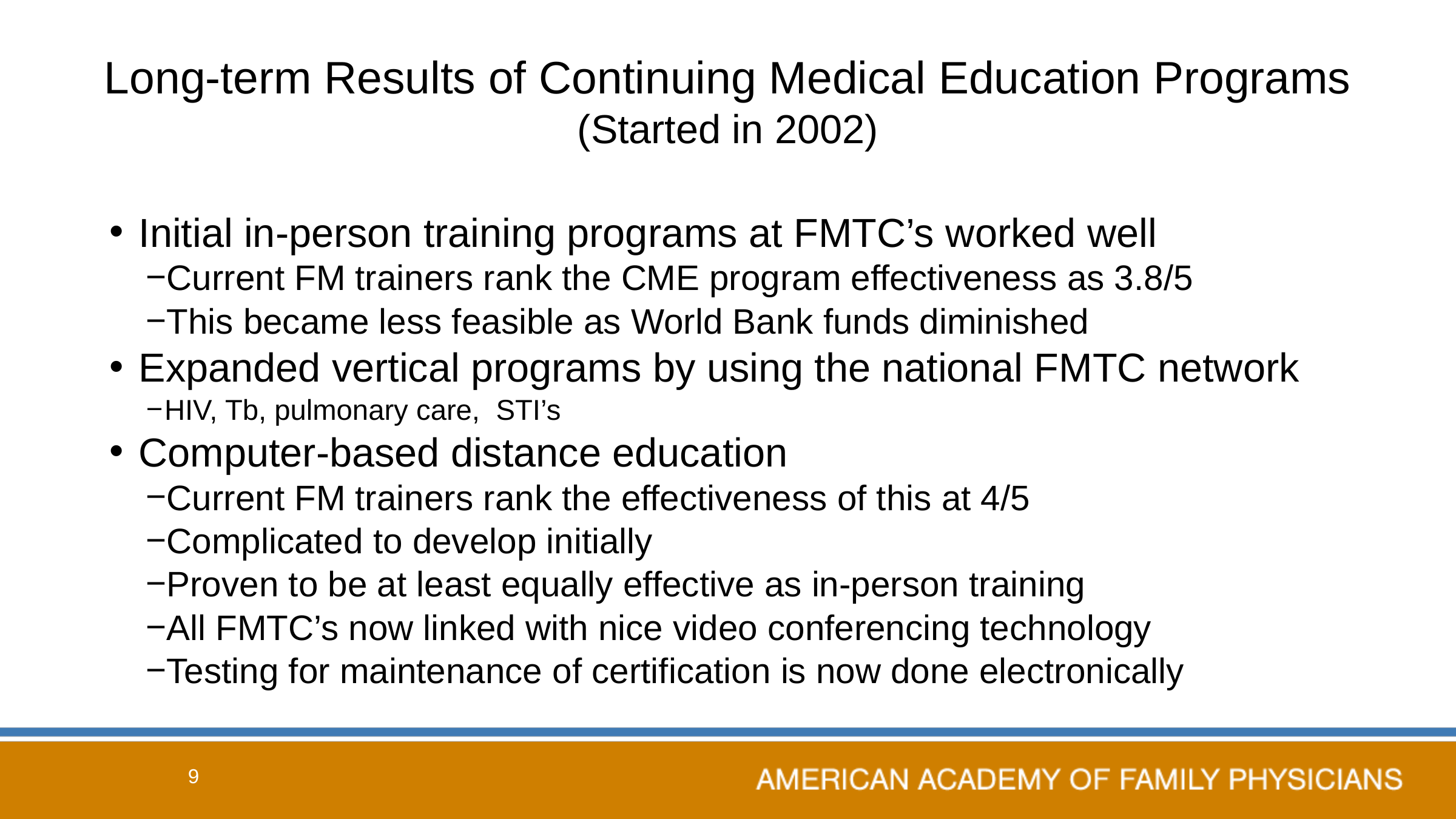

# Long-term Results of Continuing Medical Education Programs (Started in 2002)
 Initial in-person training programs at FMTC’s worked well
Current FM trainers rank the CME program effectiveness as 3.8/5
This became less feasible as World Bank funds diminished
 Expanded vertical programs by using the national FMTC network
HIV, Tb, pulmonary care,  STI’s
 Computer-based distance education
Current FM trainers rank the effectiveness of this at 4/5
Complicated to develop initially
Proven to be at least equally effective as in-person training
All FMTC’s now linked with nice video conferencing technology
Testing for maintenance of certification is now done electronically
9